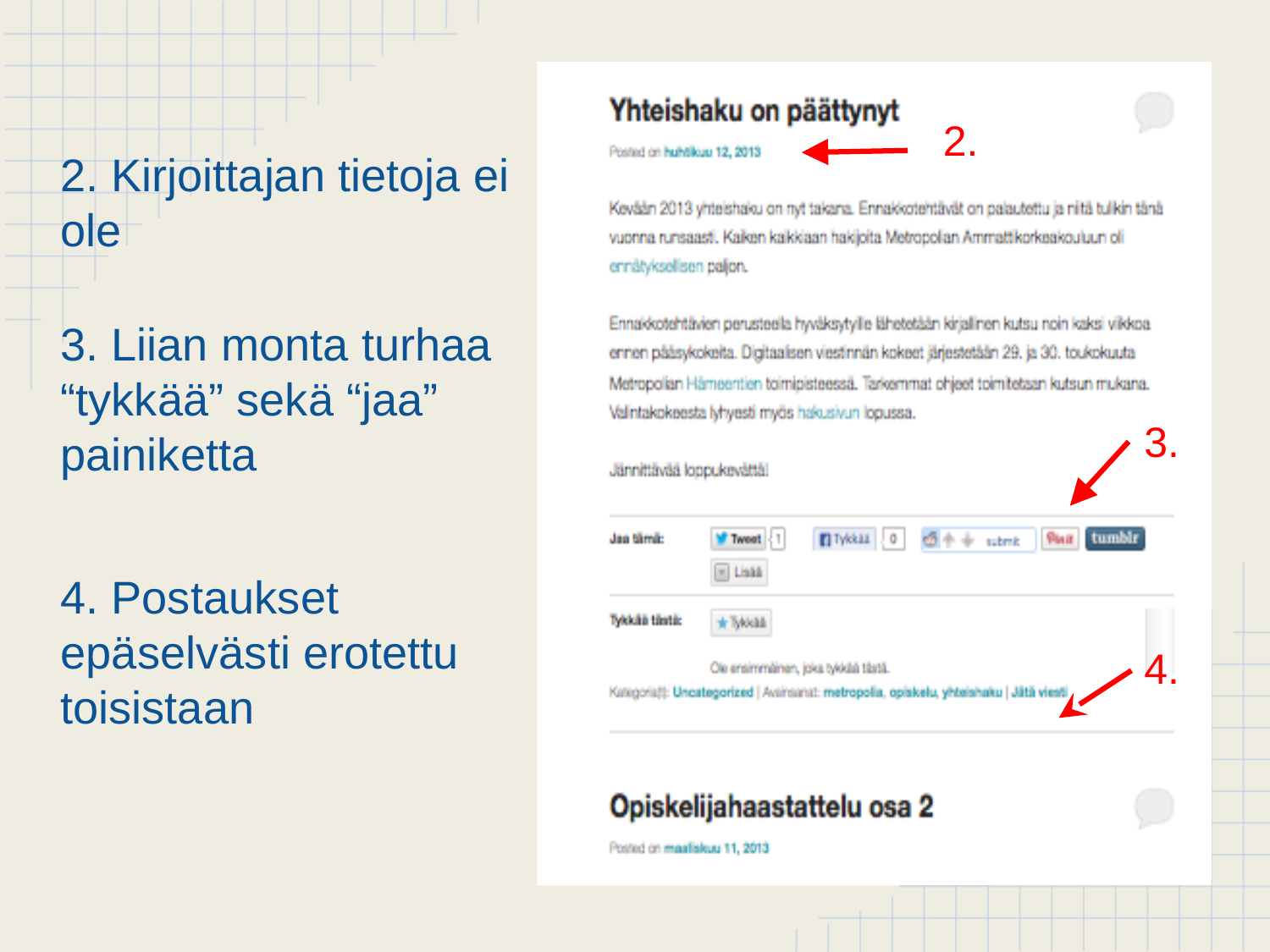

2.
2. Kirjoittajan tietoja ei ole

3. Liian monta turhaa “tykkää” sekä “jaa” painiketta

4. Postaukset epäselvästi erotettu toisistaan

3.
4.